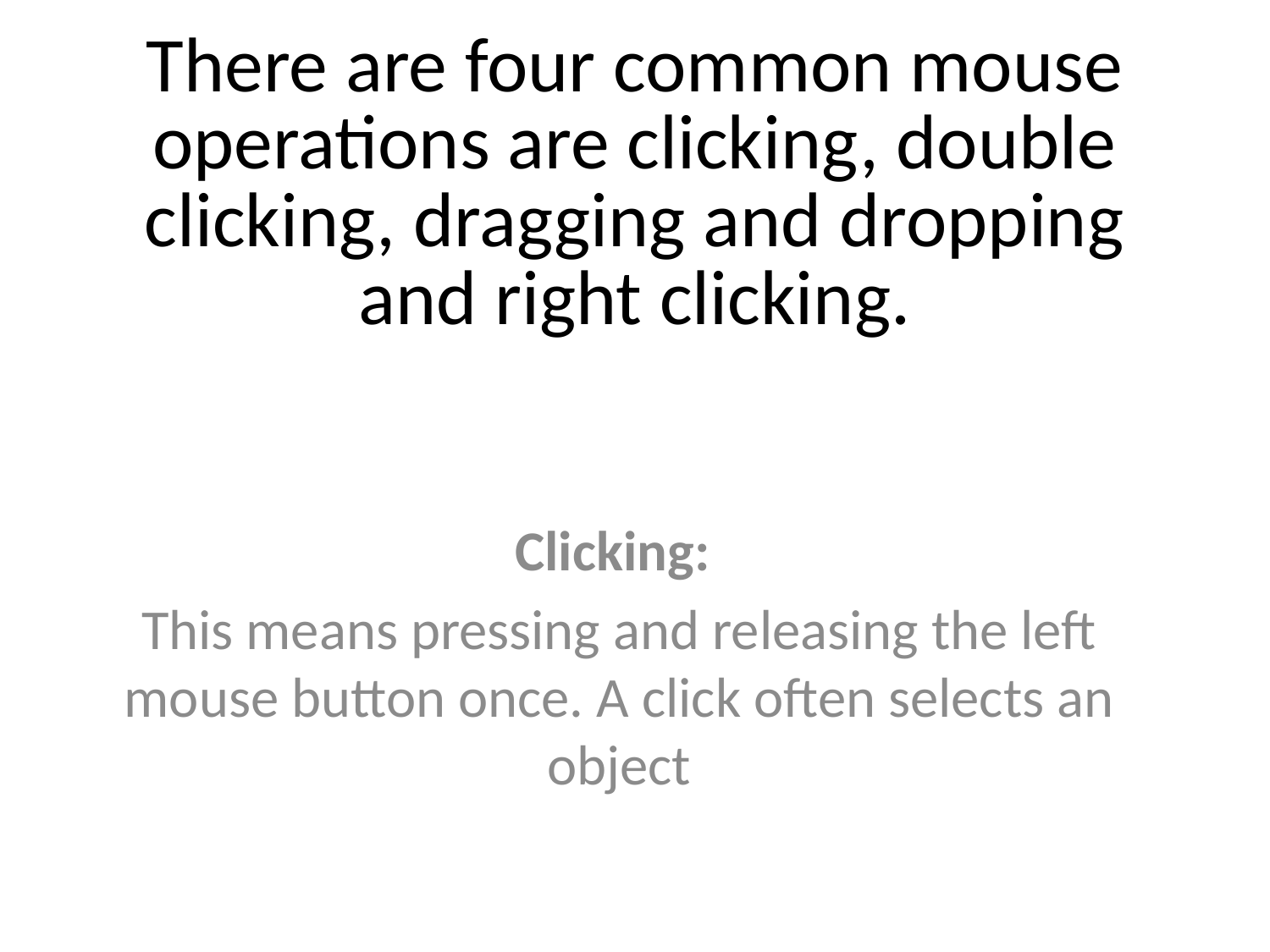

# There are four common mouse operations are clicking, double clicking, dragging and dropping and right clicking.
Clicking:
This means pressing and releasing the left mouse button once. A click often selects an object